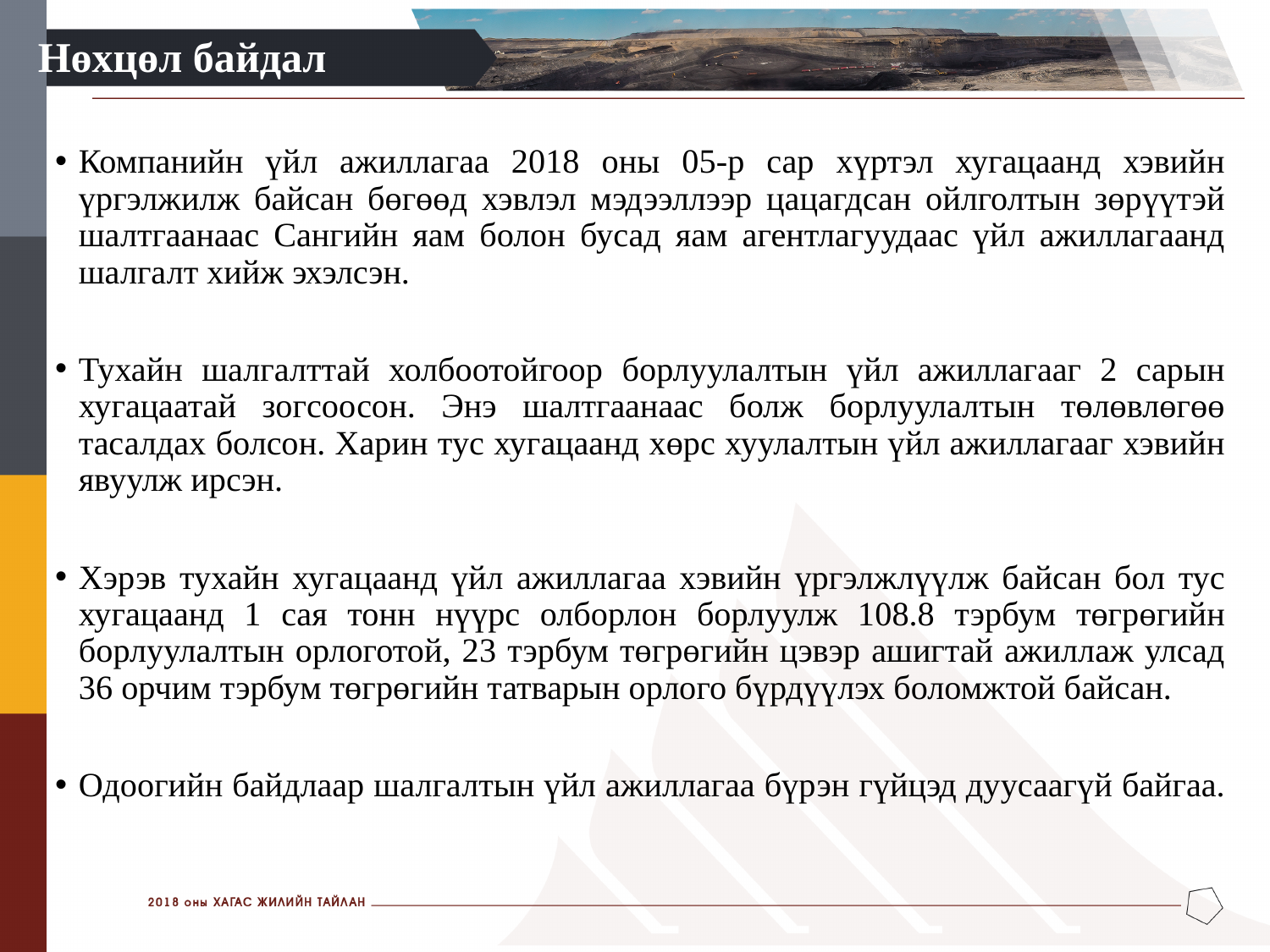

# Нөхцөл байдал
Компанийн үйл ажиллагаа 2018 оны 05-р сар хүртэл хугацаанд хэвийн үргэлжилж байсан бөгөөд хэвлэл мэдээллээр цацагдсан ойлголтын зөрүүтэй шалтгаанаас Сангийн яам болон бусад яам агентлагуудаас үйл ажиллагаанд шалгалт хийж эхэлсэн.

Тухайн шалгалттай холбоотойгоор борлуулалтын үйл ажиллагааг 2 сарын хугацаатай зогсоосон. Энэ шалтгаанаас болж борлуулалтын төлөвлөгөө тасалдах болсон. Харин тус хугацаанд хөрс хуулалтын үйл ажиллагааг хэвийн явуулж ирсэн.

Хэрэв тухайн хугацаанд үйл ажиллагаа хэвийн үргэлжлүүлж байсан бол тус хугацаанд 1 сая тонн нүүрс олборлон борлуулж 108.8 тэрбум төгрөгийн борлуулалтын орлоготой, 23 тэрбум төгрөгийн цэвэр ашигтай ажиллаж улсад 36 орчим тэрбум төгрөгийн татварын орлого бүрдүүлэх боломжтой байсан.

Одоогийн байдлаар шалгалтын үйл ажиллагаа бүрэн гүйцэд дуусаагүй байгаа.